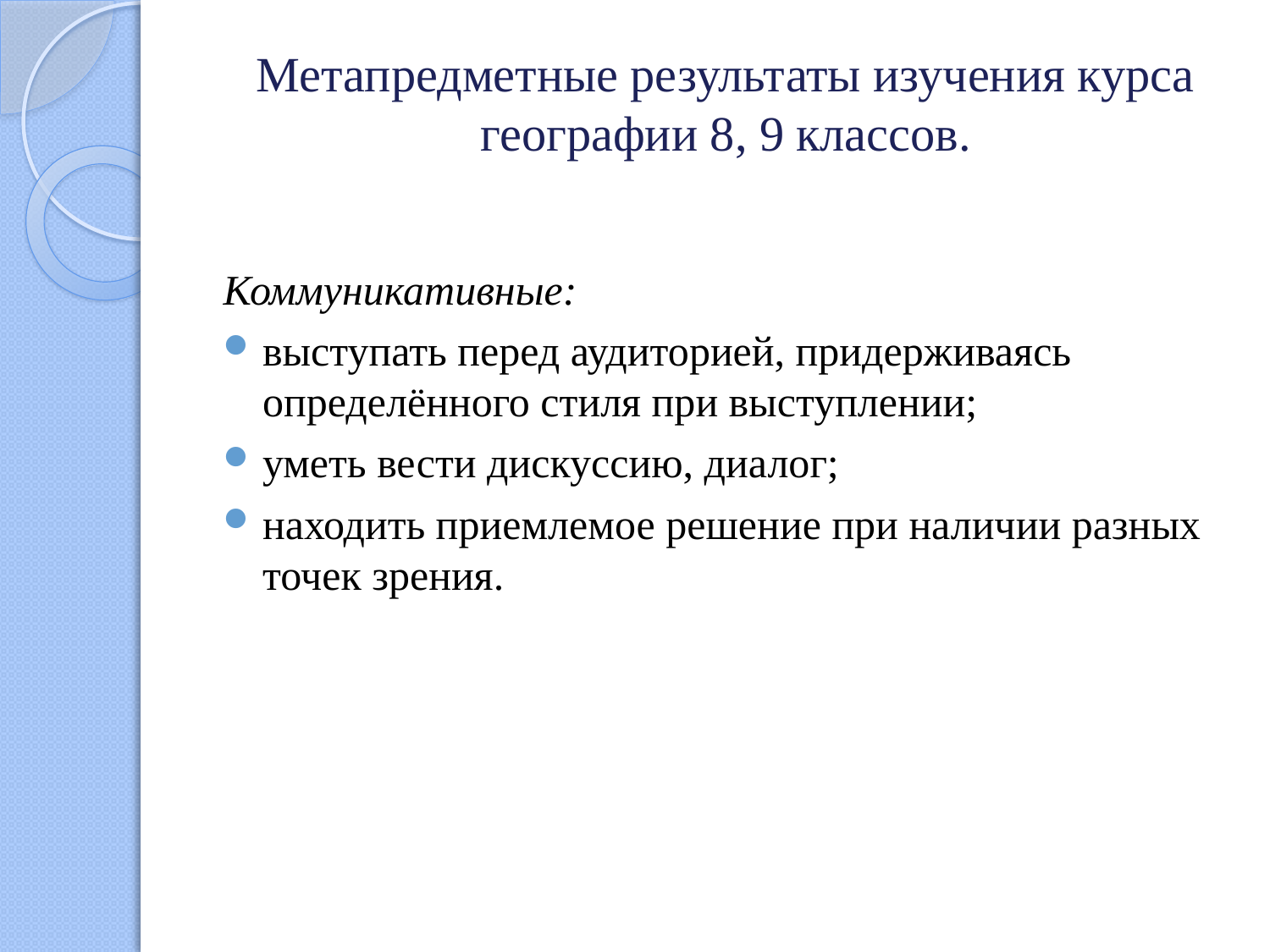

# Метапредметные результаты изучения курса географии 8, 9 классов.
Коммуникативные:
выступать перед аудиторией, придерживаясь определённого стиля при выступлении;
уметь вести дискуссию, диалог;
находить приемлемое решение при наличии разных точек зрения.